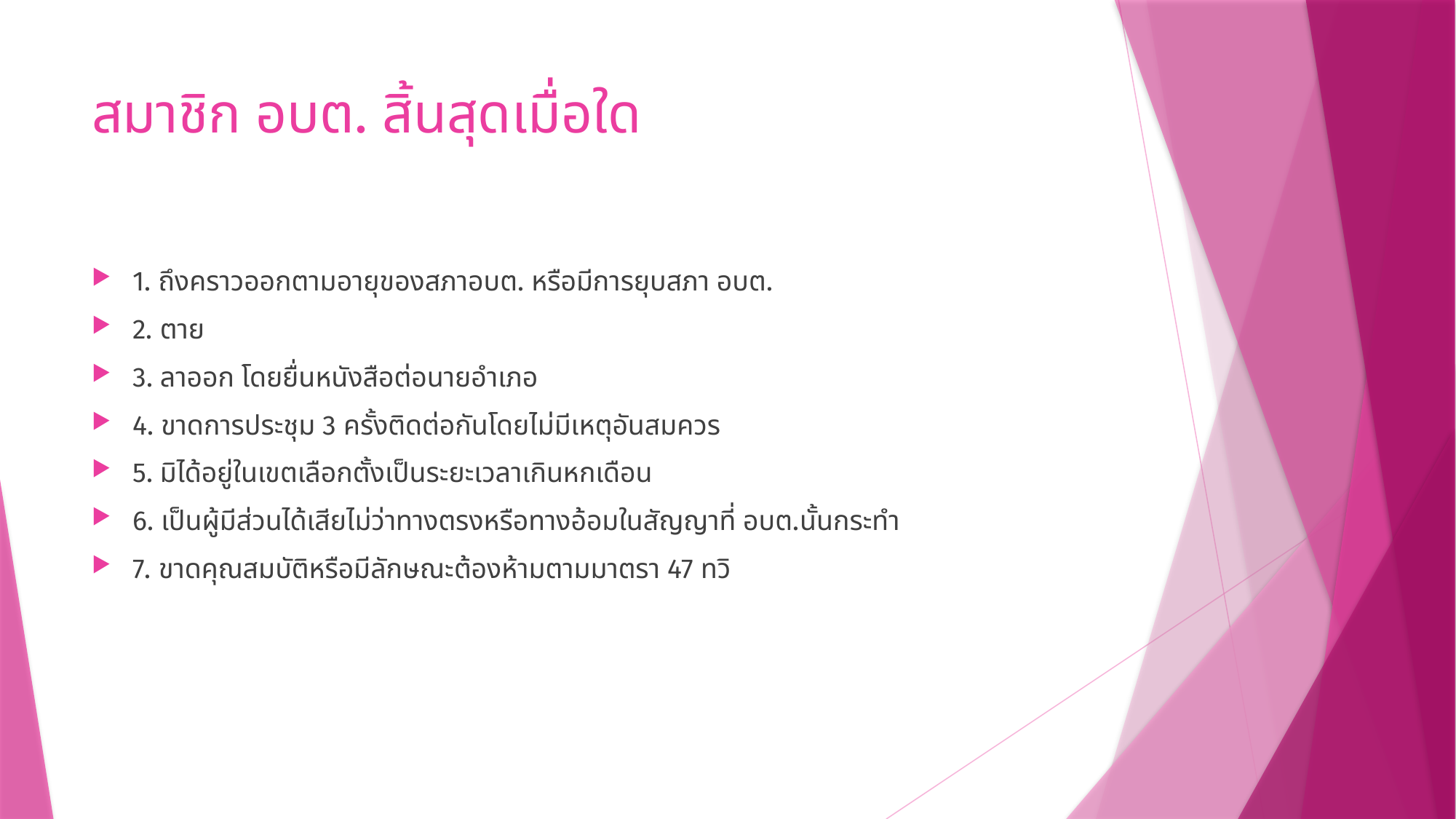

# สมาชิก อบต. สิ้นสุดเมื่อใด
1. ถึงคราวออกตามอายุของสภาอบต. หรือมีการยุบสภา อบต.
2. ตาย
3. ลาออก โดยยื่นหนังสือต่อนายอำเภอ
4. ขาดการประชุม 3 ครั้งติดต่อกันโดยไม่มีเหตุอันสมควร
5. มิได้อยู่ในเขตเลือกตั้งเป็นระยะเวลาเกินหกเดือน
6. เป็นผู้มีส่วนได้เสียไม่ว่าทางตรงหรือทางอ้อมในสัญญาที่ อบต.นั้นกระทำ
7. ขาดคุณสมบัติหรือมีลักษณะต้องห้ามตามมาตรา 47 ทวิ